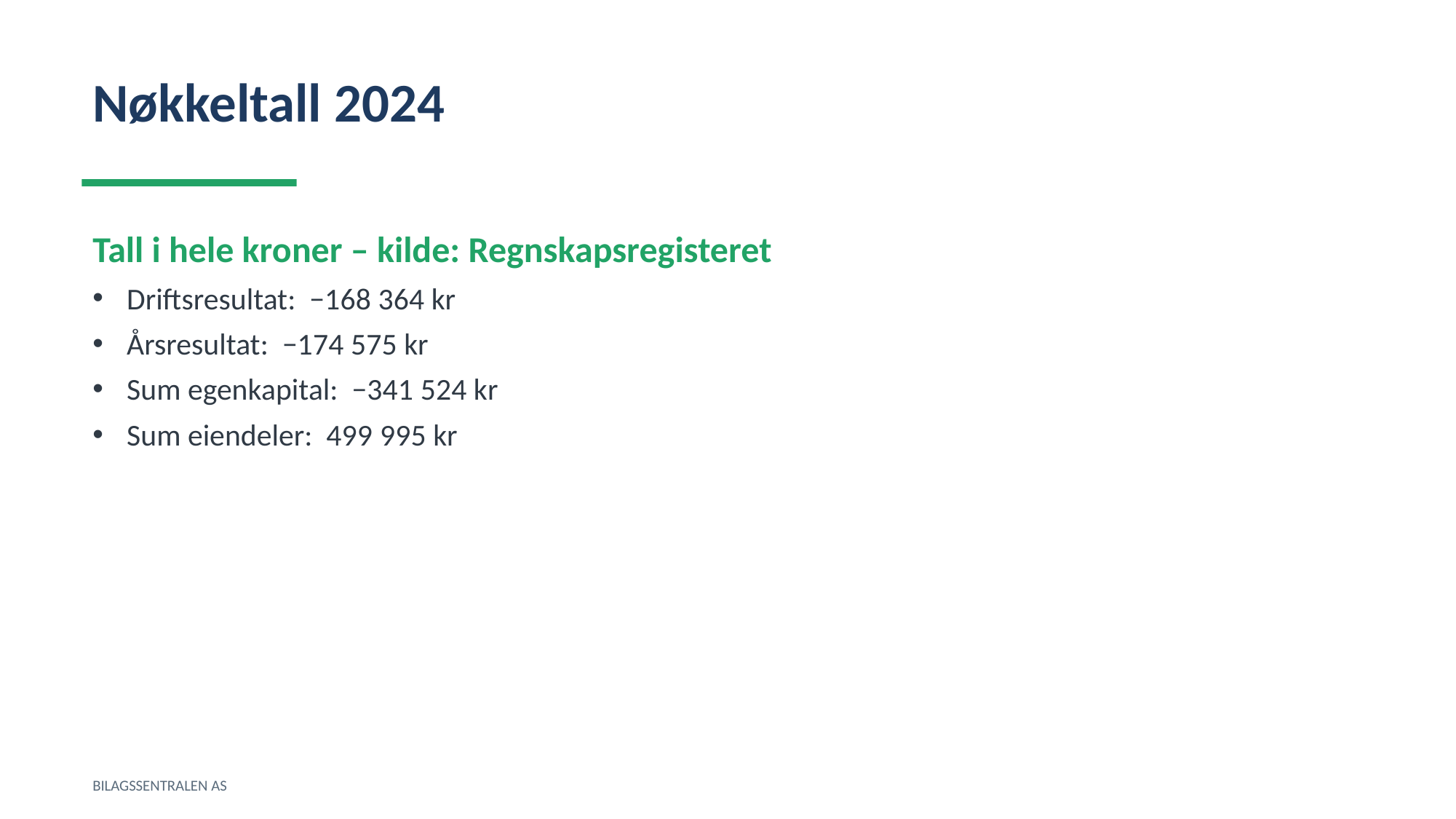

Nøkkeltall 2024

Tall i hele kroner – kilde: Regnskapsregisteret
Driftsresultat:  −168 364 kr
Årsresultat:  −174 575 kr
Sum egenkapital:  −341 524 kr
Sum eiendeler:  499 995 kr
BILAGSSENTRALEN AS